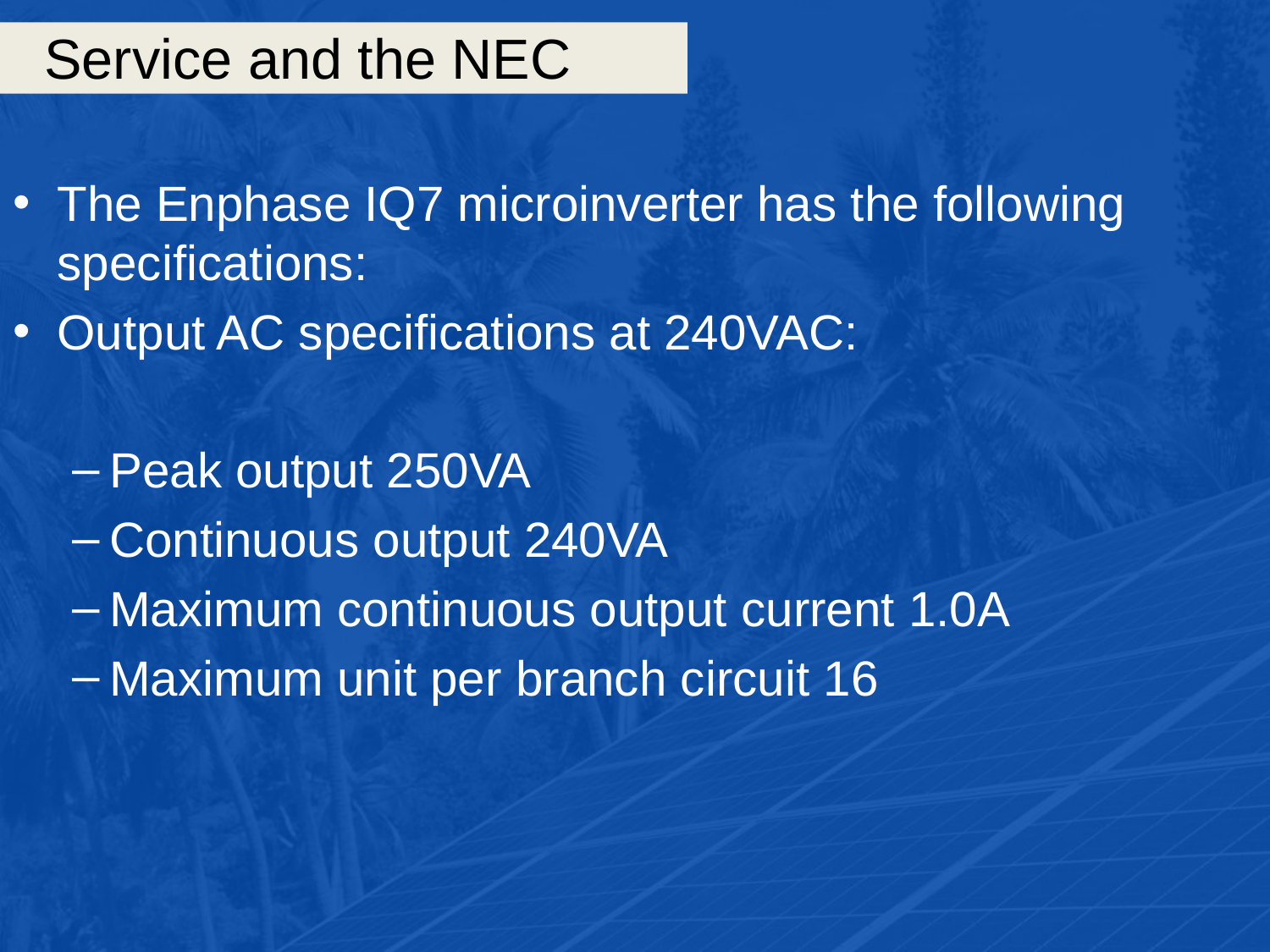

# Service and the NEC
The Enphase IQ7 microinverter has the following specifications:
Output AC specifications at 240VAC:

Peak output 250VA
Continuous output 240VA
Maximum continuous output current 1.0A
Maximum unit per branch circuit 16